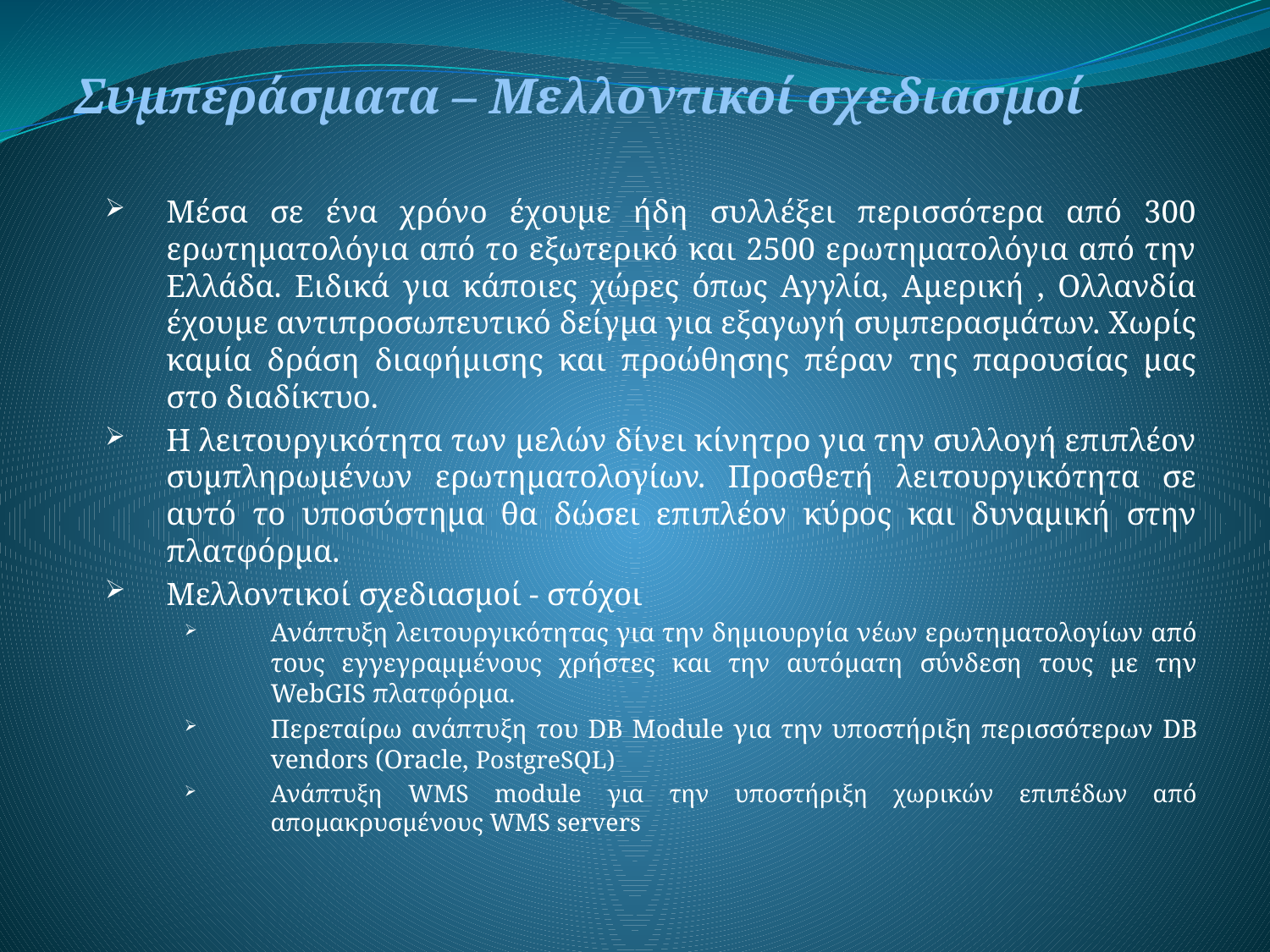

Συμπεράσματα – Μελλοντικοί σχεδιασμοί

Μέσα σε ένα χρόνο έχουμε ήδη συλλέξει περισσότερα από 300 ερωτηματολόγια από το εξωτερικό και 2500 ερωτηματολόγια από την Ελλάδα. Ειδικά για κάποιες χώρες όπως Αγγλία, Αμερική , Ολλανδία έχουμε αντιπροσωπευτικό δείγμα για εξαγωγή συμπερασμάτων. Χωρίς καμία δράση διαφήμισης και προώθησης πέραν της παρουσίας μας στο διαδίκτυο.
Η λειτουργικότητα των μελών δίνει κίνητρο για την συλλογή επιπλέον συμπληρωμένων ερωτηματολογίων. Προσθετή λειτουργικότητα σε αυτό το υποσύστημα θα δώσει επιπλέον κύρος και δυναμική στην πλατφόρμα.
Μελλοντικοί σχεδιασμοί - στόχοι
Ανάπτυξη λειτουργικότητας για την δημιουργία νέων ερωτηματολογίων από τους εγγεγραμμένους χρήστες και την αυτόματη σύνδεση τους με την WebGIS πλατφόρμα.
Περεταίρω ανάπτυξη του DB Module για την υποστήριξη περισσότερων DB vendors (Oracle, PostgreSQL)
Ανάπτυξη WMS module για την υποστήριξη χωρικών επιπέδων από απομακρυσμένους WMS servers